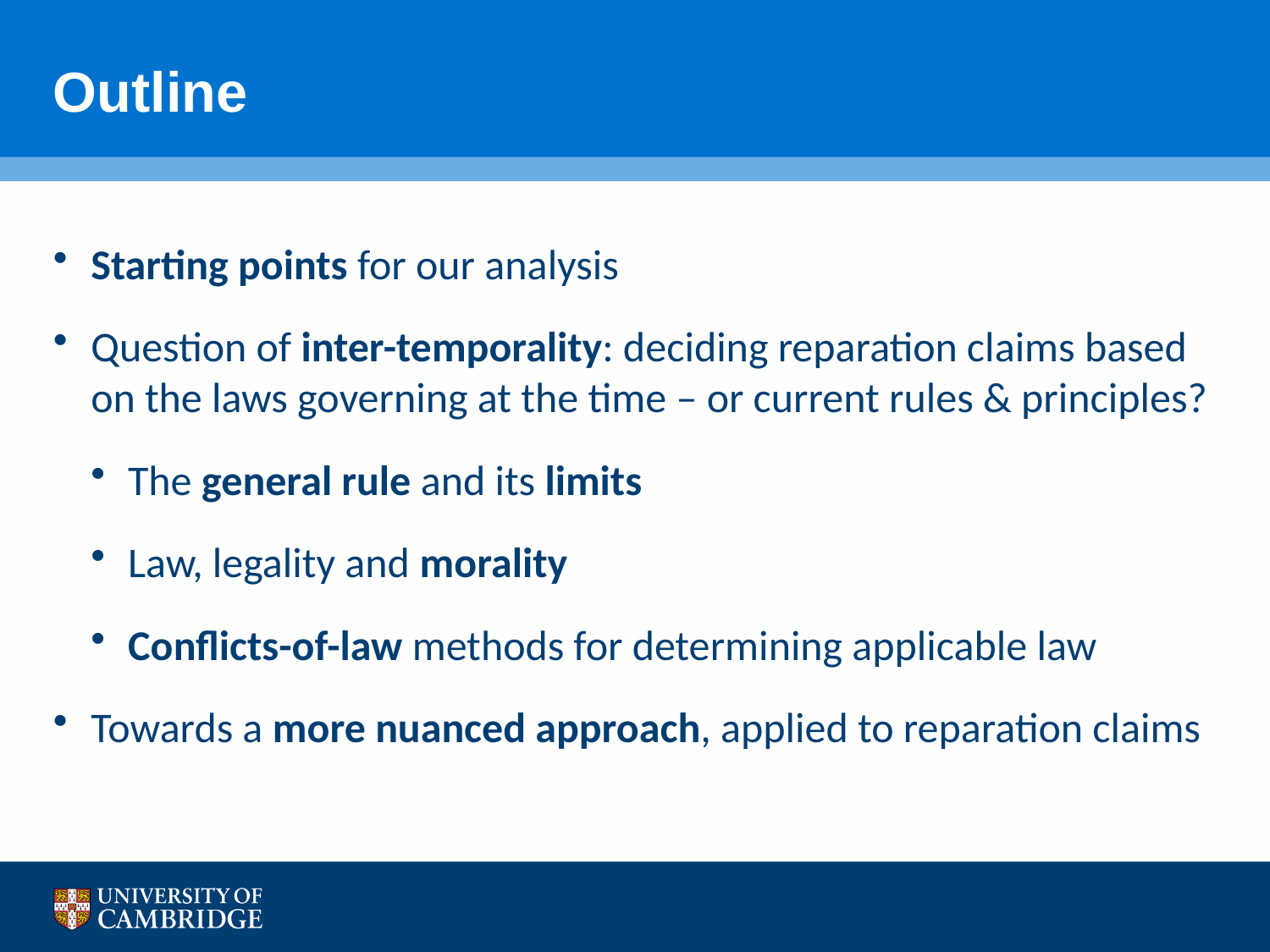

# Outline

Starting points for our analysis
Question of inter-temporality: deciding reparation claims based on the laws governing at the time – or current rules & principles?
The general rule and its limits
Law, legality and morality
Conflicts-of-law methods for determining applicable law
Towards a more nuanced approach, applied to reparation claims